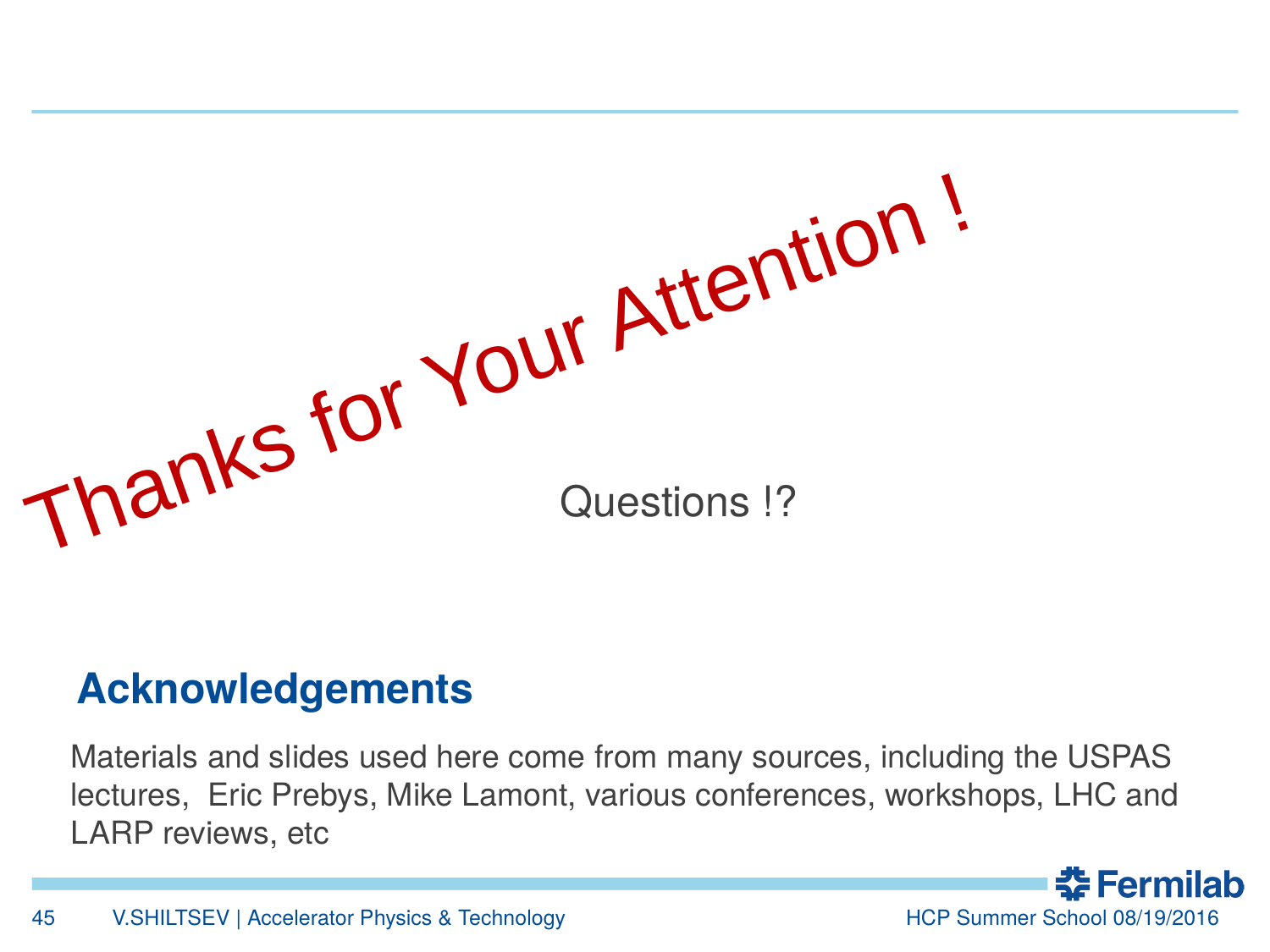

Thanks for Your Attention !

Questions !?
# Acknowledgements
Materials and slides used here come from many sources, including the USPAS lectures,  Eric Prebys, Mike Lamont, various conferences, workshops, LHC and LARP reviews, etc

45
V.SHILTSEV | Accelerator Physics & Technology
HCP Summer School 08/19/2016